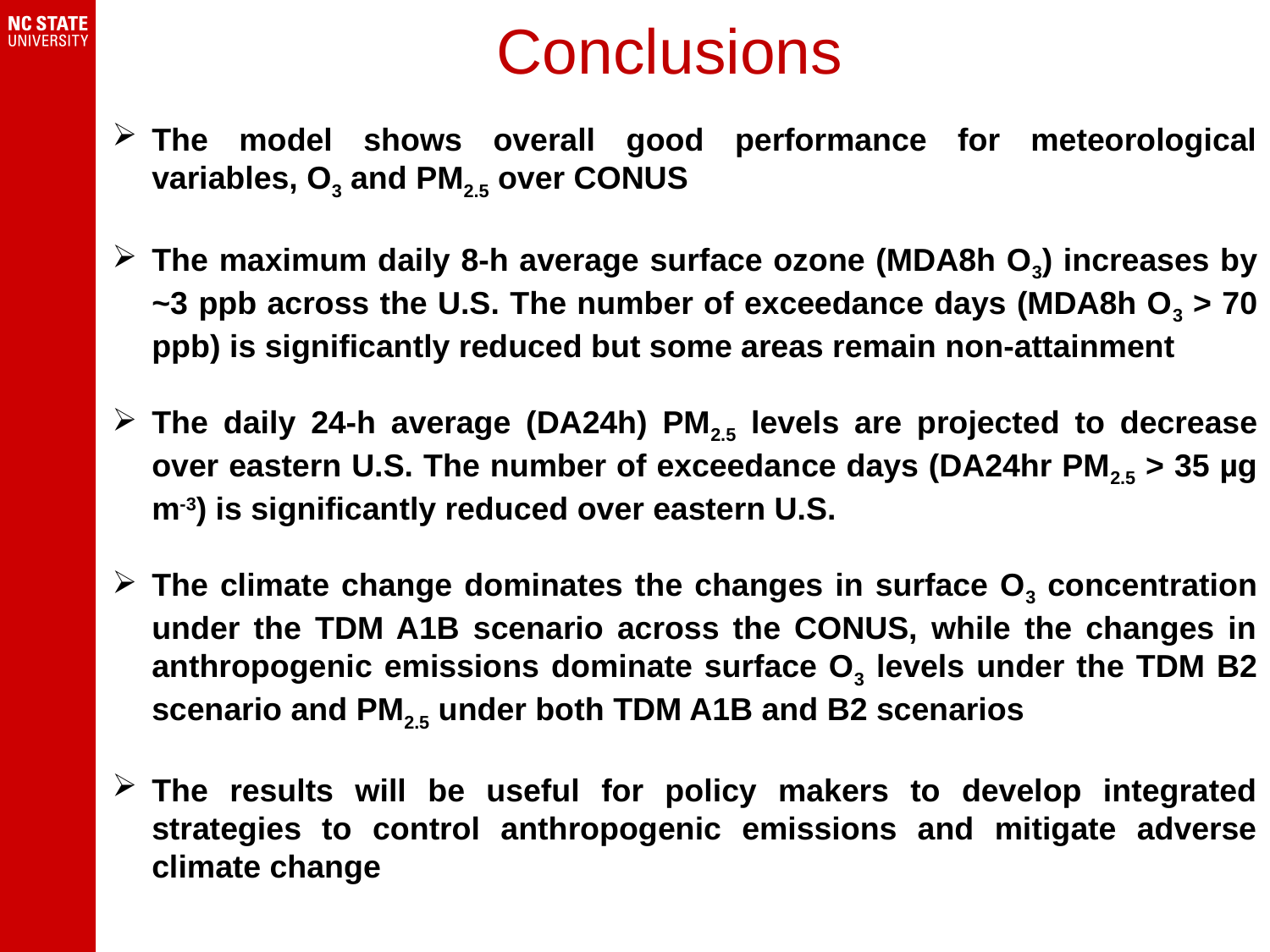

Conclusions
The model shows overall good performance for meteorological variables, O3 and PM2.5 over CONUS

The maximum daily 8-h average surface ozone (MDA8h O3) increases by ~3 ppb across the U.S. The number of exceedance days (MDA8h O3 > 70 ppb) is significantly reduced but some areas remain non-attainment

The daily 24-h average (DA24h) PM2.5 levels are projected to decrease over eastern U.S. The number of exceedance days (DA24hr PM2.5 > 35 µg m-3) is significantly reduced over eastern U.S.

The climate change dominates the changes in surface O3 concentration under the TDM A1B scenario across the CONUS, while the changes in anthropogenic emissions dominate surface O3 levels under the TDM B2 scenario and PM2.5 under both TDM A1B and B2 scenarios

The results will be useful for policy makers to develop integrated strategies to control anthropogenic emissions and mitigate adverse climate change